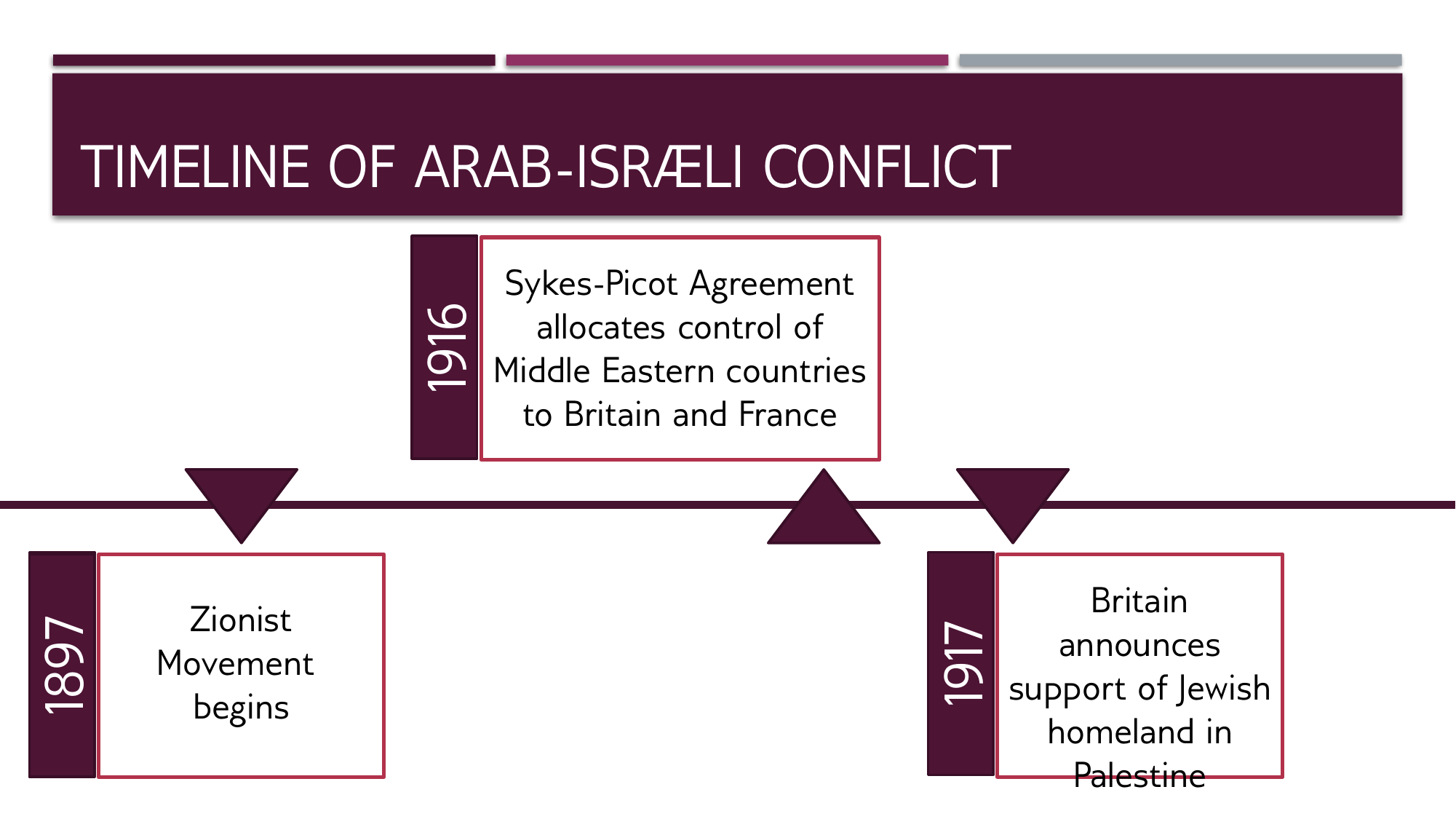

# Timeline of arab-israeli conflict
1916

Sykes-Picot Agreement allocates control of Middle Eastern countries to Britain and France

1989
1917
1897

Britain announces support of Jewish homeland in Palestine
Zionist Movement
begins